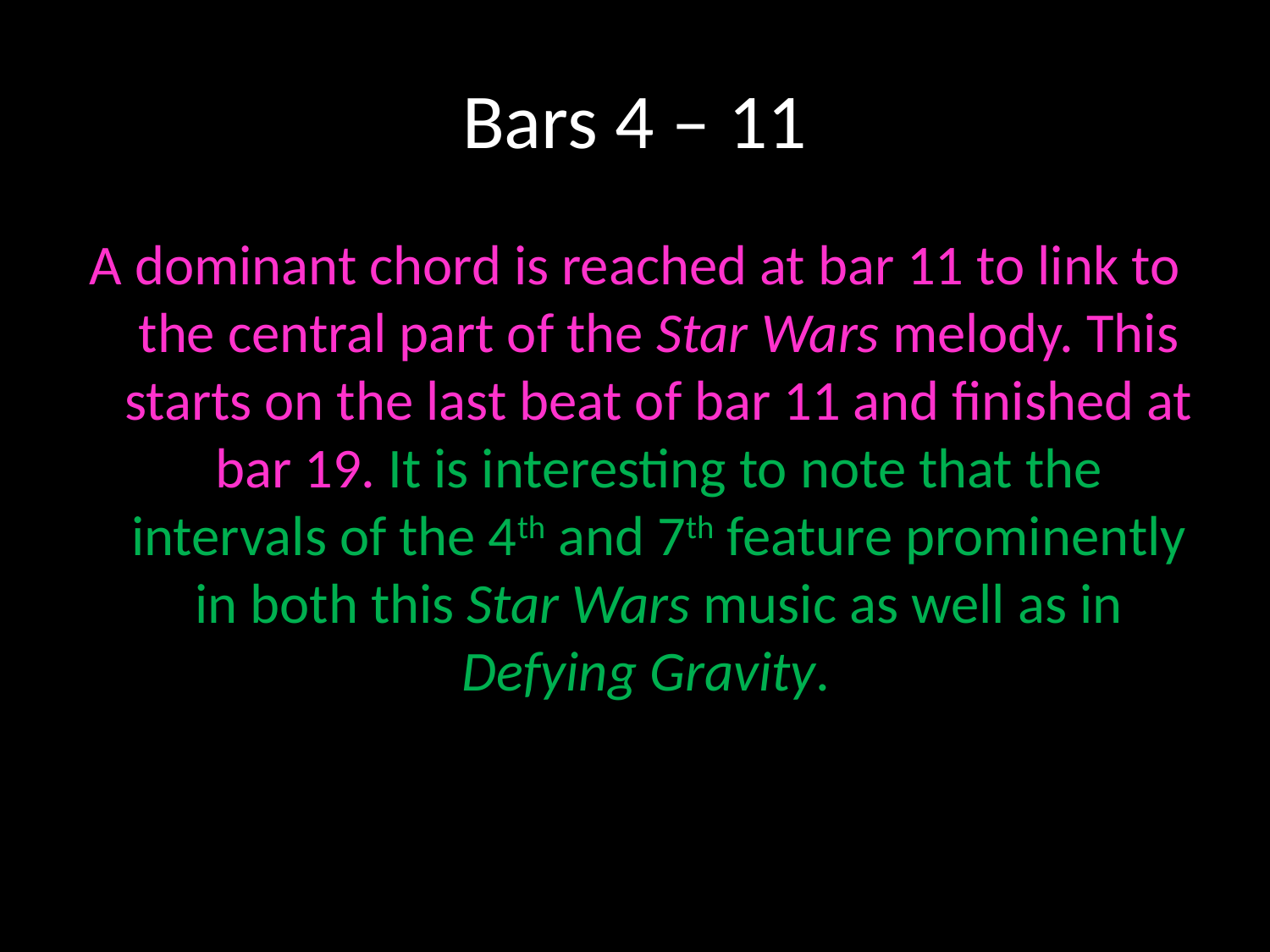

# Bars 4 – 11
A dominant chord is reached at bar 11 to link to the central part of the Star Wars melody. This starts on the last beat of bar 11 and finished at bar 19. It is interesting to note that the intervals of the 4th and 7th feature prominently in both this Star Wars music as well as in Defying Gravity.